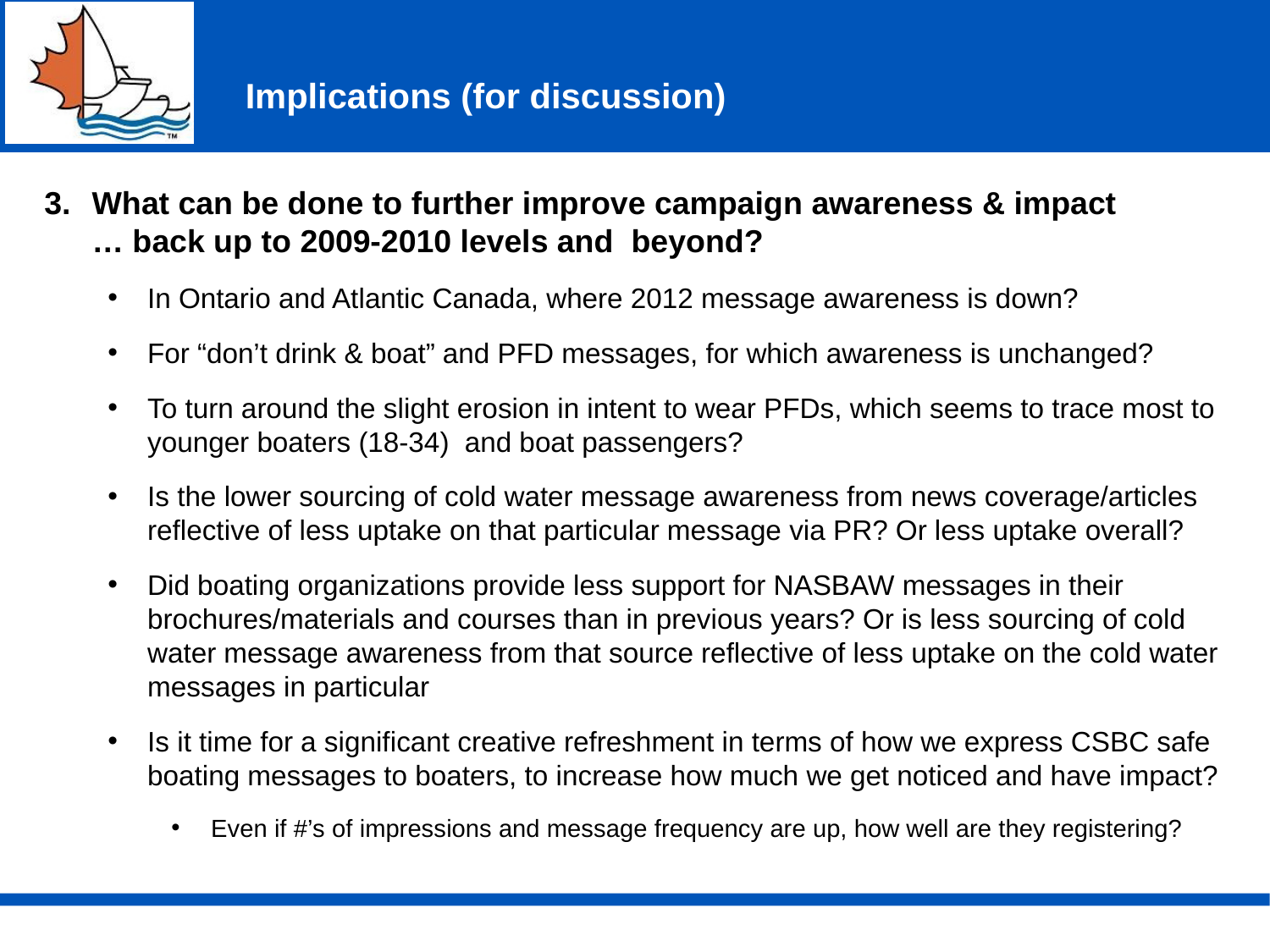

Implications (for discussion)

What can be done to further improve campaign awareness & impact
… back up to 2009-2010 levels and  beyond?
In Ontario and Atlantic Canada, where 2012 message awareness is down?
For “don’t drink & boat” and PFD messages, for which awareness is unchanged?
To turn around the slight erosion in intent to wear PFDs, which seems to trace most to younger boaters (18-34)  and boat passengers?
Is the lower sourcing of cold water message awareness from news coverage/articles reflective of less uptake on that particular message via PR? Or less uptake overall?
Did boating organizations provide less support for NASBAW messages in their brochures/materials and courses than in previous years? Or is less sourcing of cold water message awareness from that source reflective of less uptake on the cold water messages in particular
Is it time for a significant creative refreshment in terms of how we express CSBC safe boating messages to boaters, to increase how much we get noticed and have impact?
Even if #’s of impressions and message frequency are up, how well are they registering?